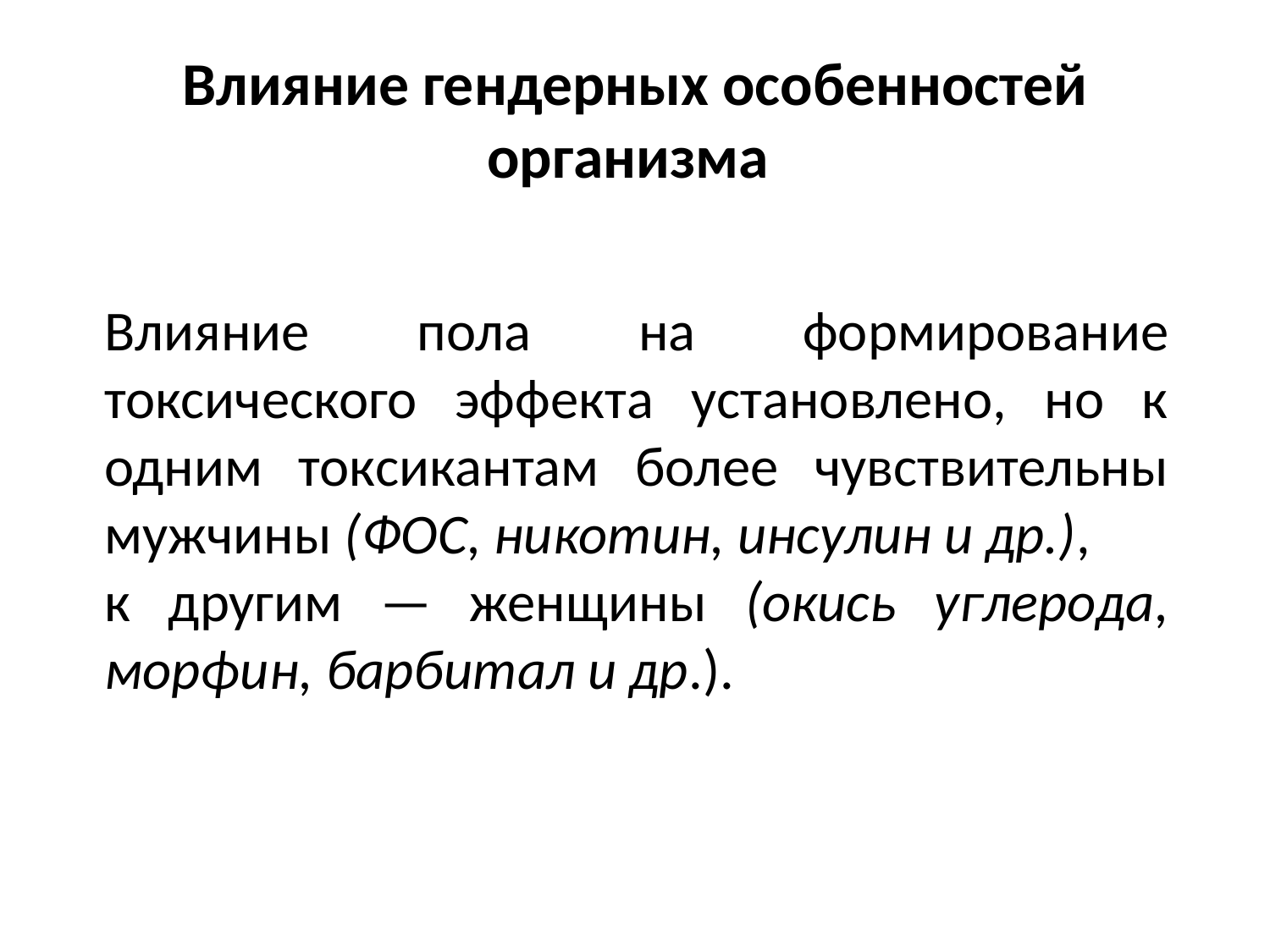

# Влияние гендерных особенностей организма
Влияние пола на формирование токсического эффекта установлено, но к одним токсикантам более чувствительны мужчины (ФОС, никотин, инсулин и др.),
к другим — женщины (окись углерода, морфин, барбитал и др.).